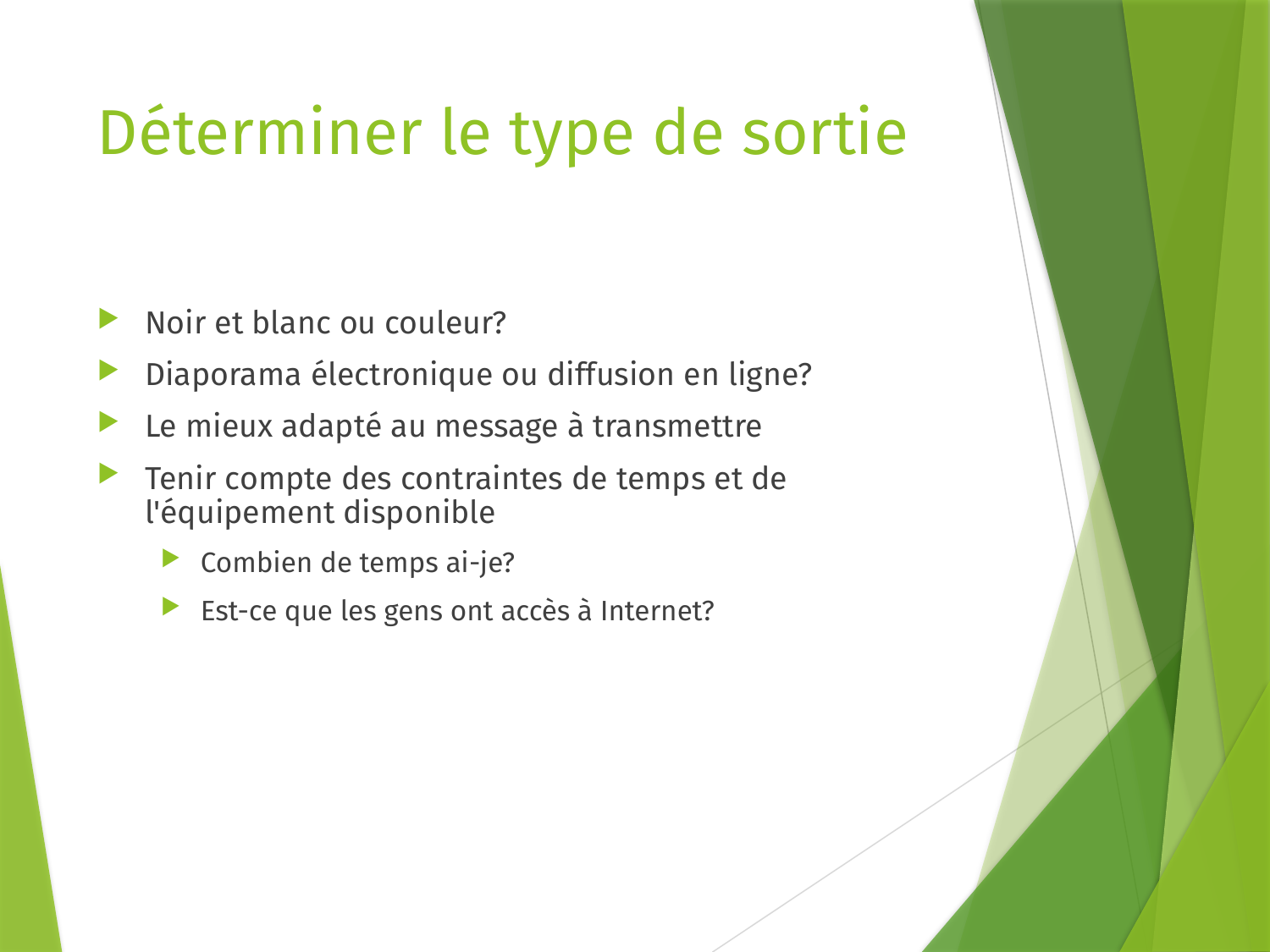

# Déterminer le type de sortie
Noir et blanc ou couleur?
Diaporama électronique ou diffusion en ligne?
Le mieux adapté au message à transmettre
Tenir compte des contraintes de temps et de l'équipement disponible
Combien de temps ai-je?
Est-ce que les gens ont accès à Internet?